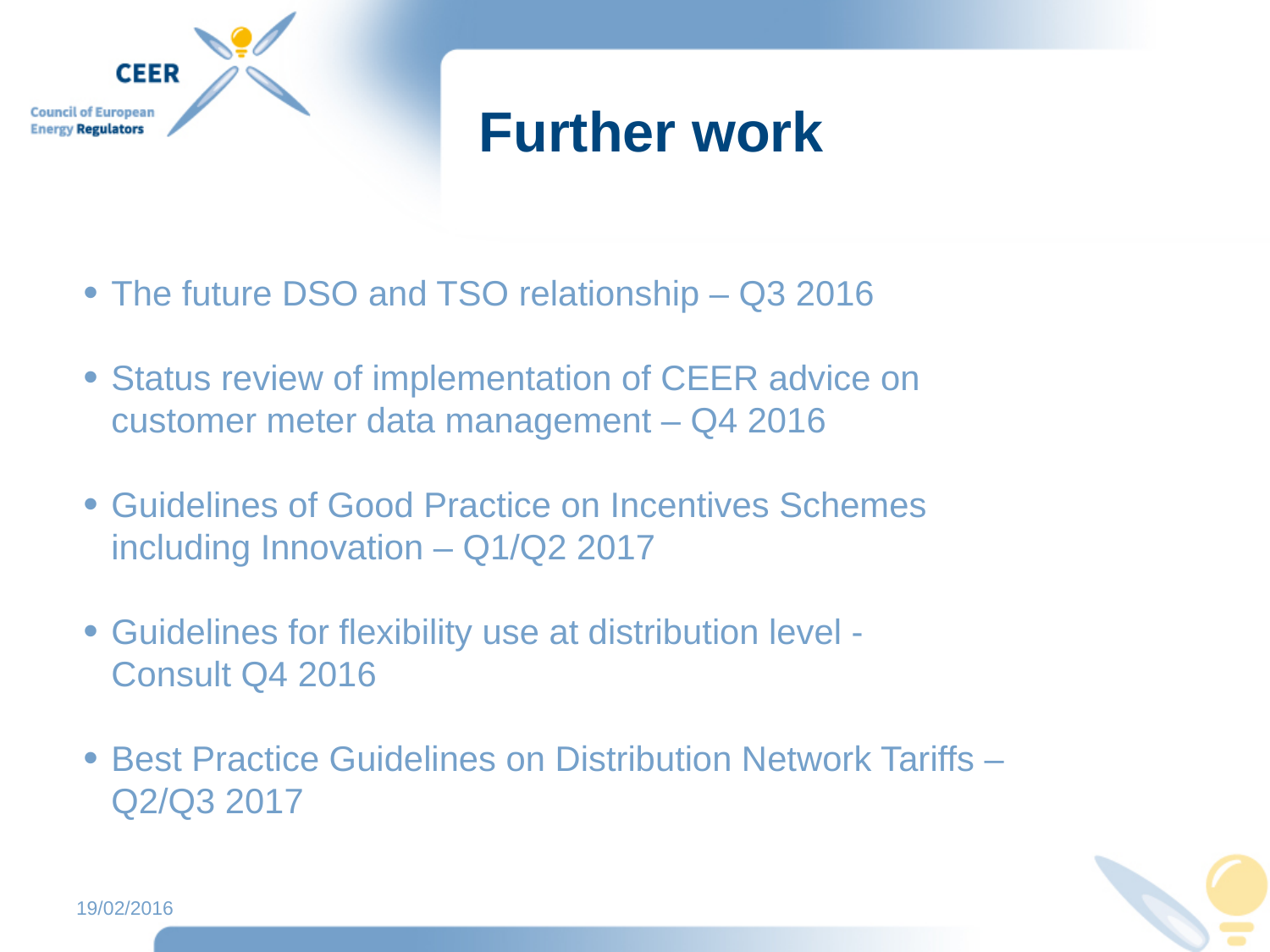

# Further work

The future DSO and TSO relationship – Q3 2016

Status review of implementation of CEER advice on customer meter data management – Q4 2016

Guidelines of Good Practice on Incentives Schemes including Innovation – Q1/Q2 2017

Guidelines for flexibility use at distribution level -           Consult Q4 2016

Best Practice Guidelines on Distribution Network Tariffs – Q2/Q3 2017

19/02/2016